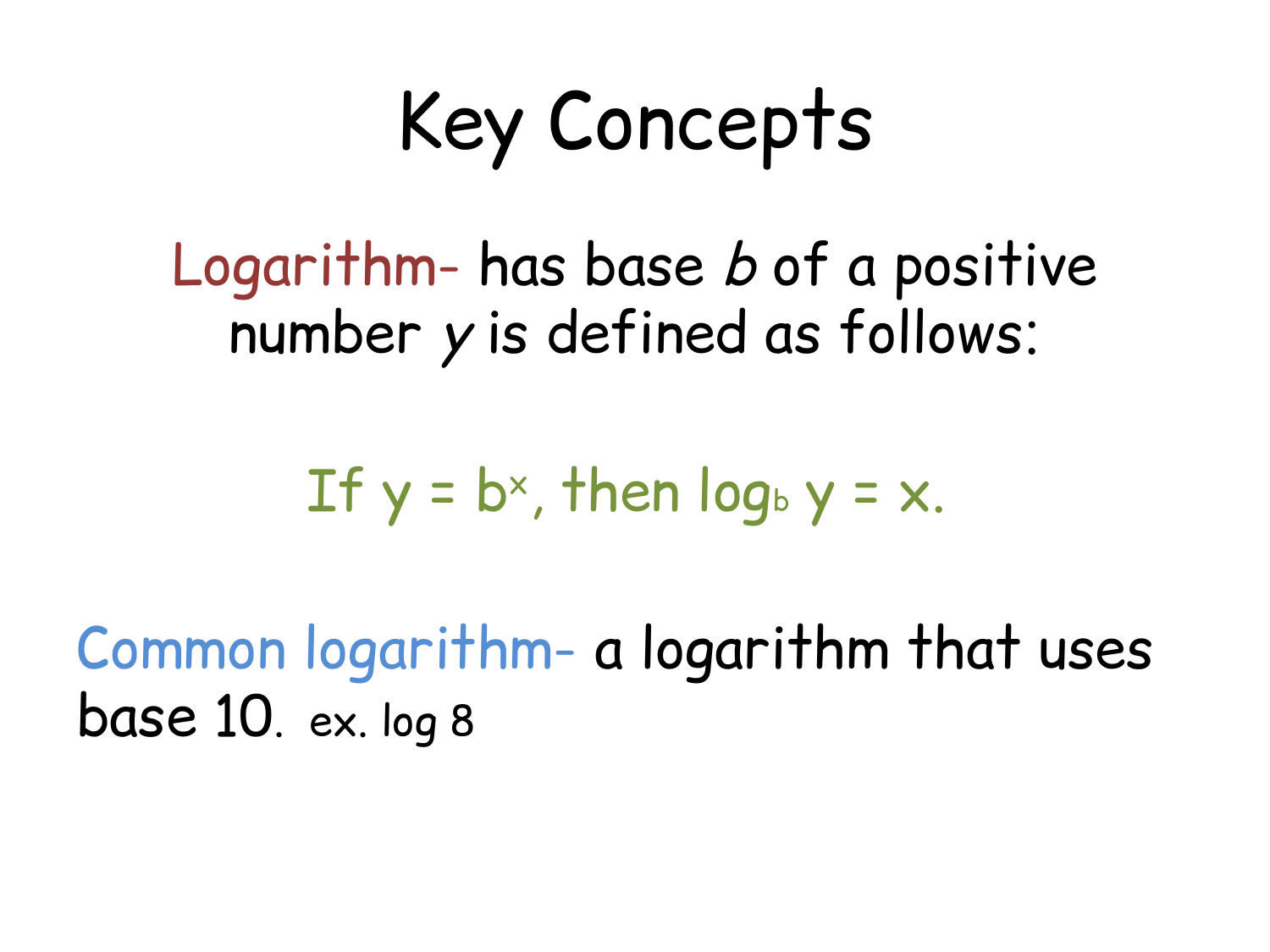

# Key Concepts
Logarithm- has base b of a positive number y is defined as follows:

If y = bx, then logb y = x.

Common logarithm- a logarithm that uses base 10.  ex. log 8